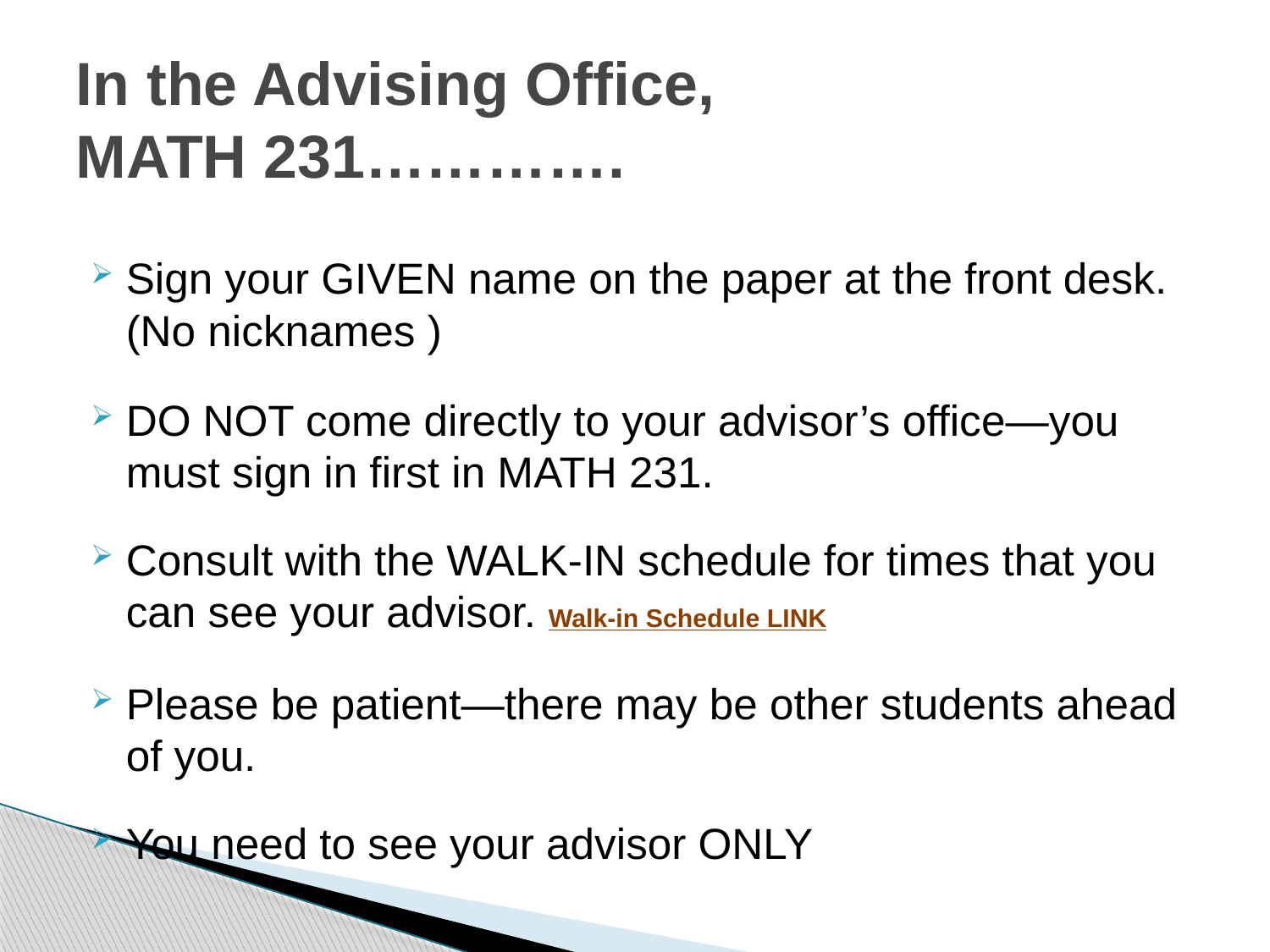

# In the Advising Office, MATH 231………….

Sign your GIVEN name on the paper at the front desk. (No nicknames )

DO NOT come directly to your advisor’s office—you must sign in first in MATH 231.

Consult with the WALK-IN schedule for times that you can see your advisor. Walk-in Schedule LINK

Please be patient—there may be other students ahead of you.

You need to see your advisor ONLY